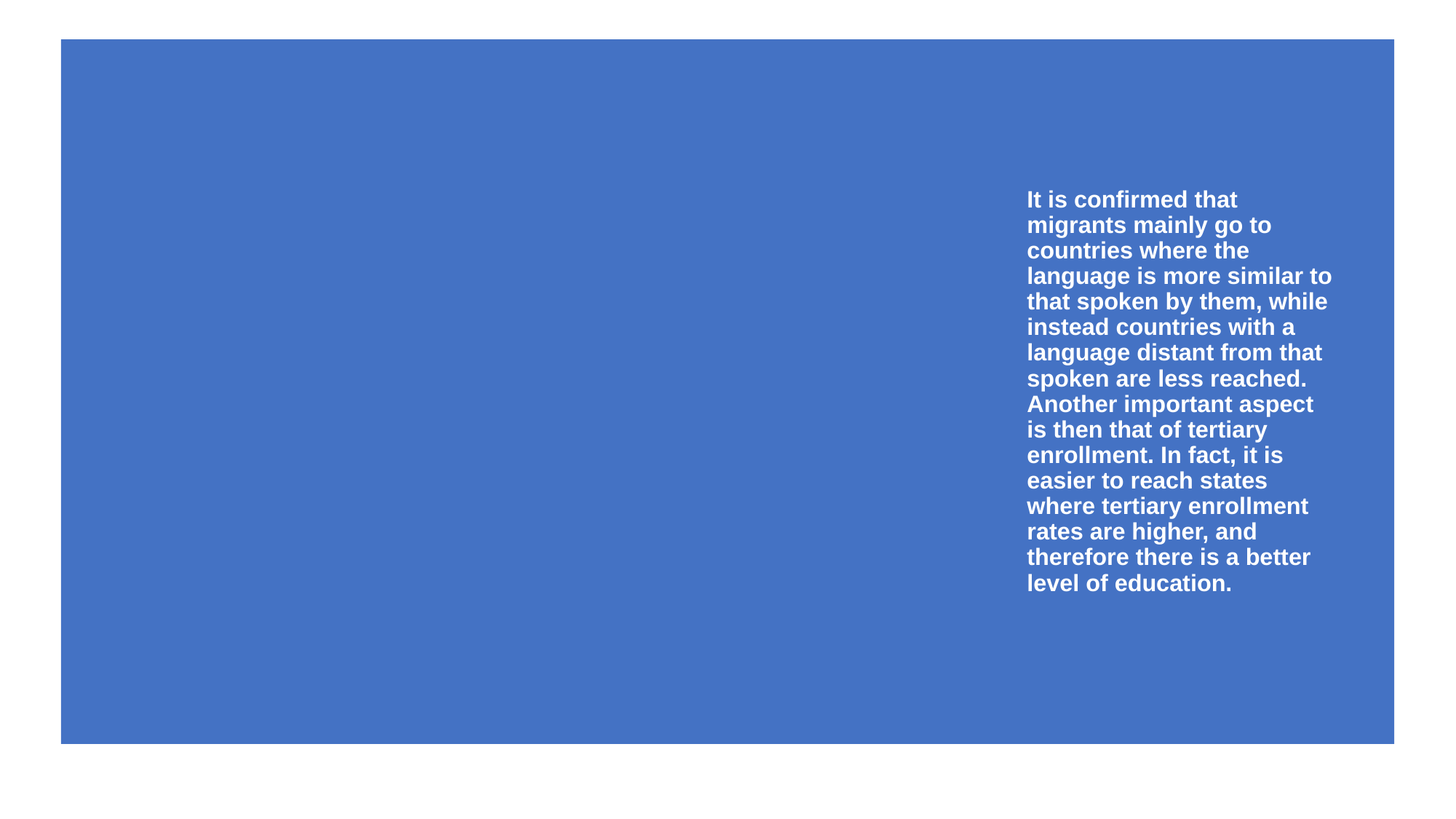

It is confirmed that migrants mainly go to countries where the language is more similar to that spoken by them, while instead countries with a language distant from that spoken are less reached. Another important aspect is then that of tertiary enrollment. In fact, it is easier to reach states where tertiary enrollment rates are higher, and therefore there is a better level of education.